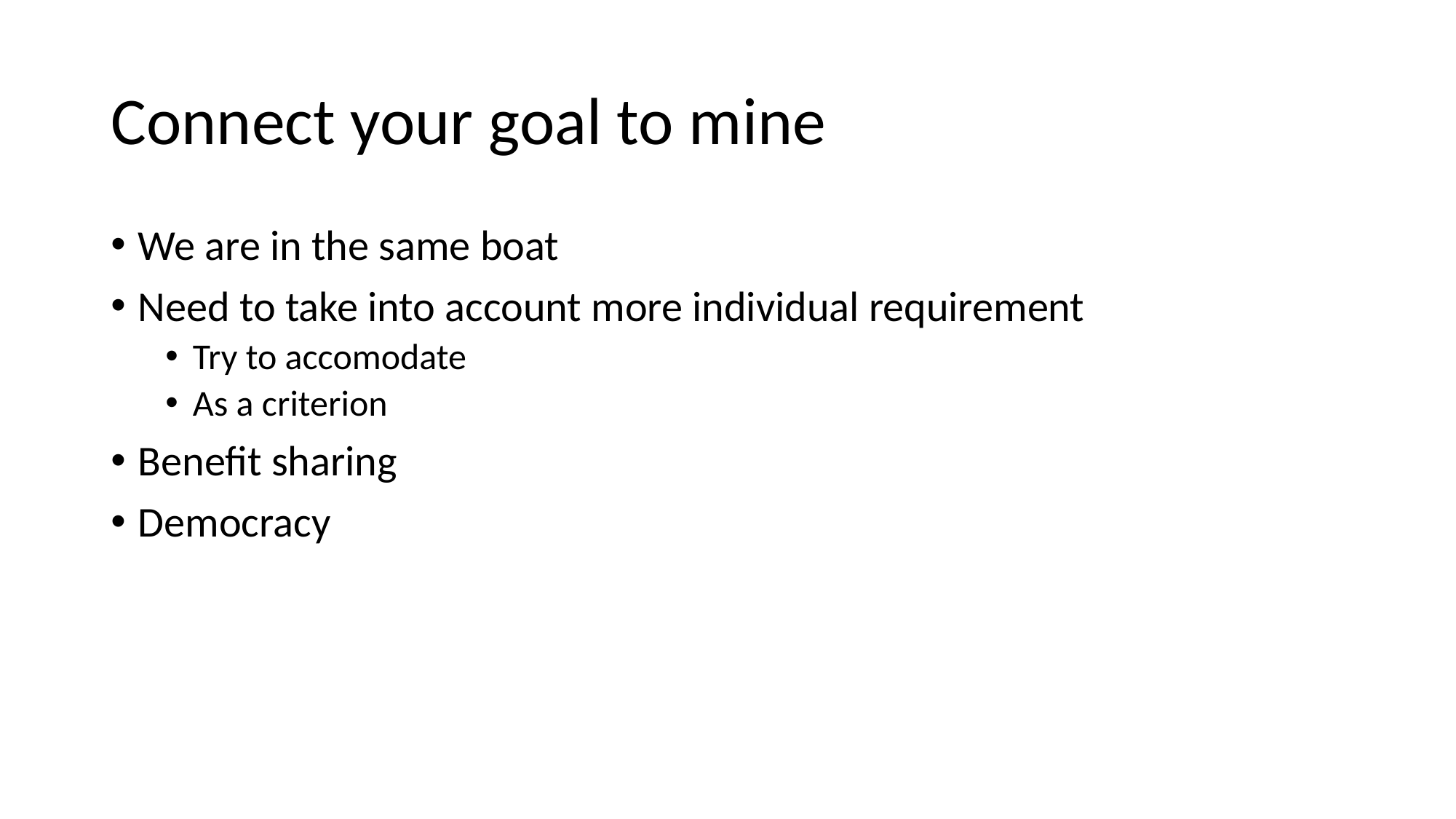

# Connect your goal to mine
We are in the same boat
Need to take into account more individual requirement
Try to accomodate
As a criterion
Benefit sharing
Democracy